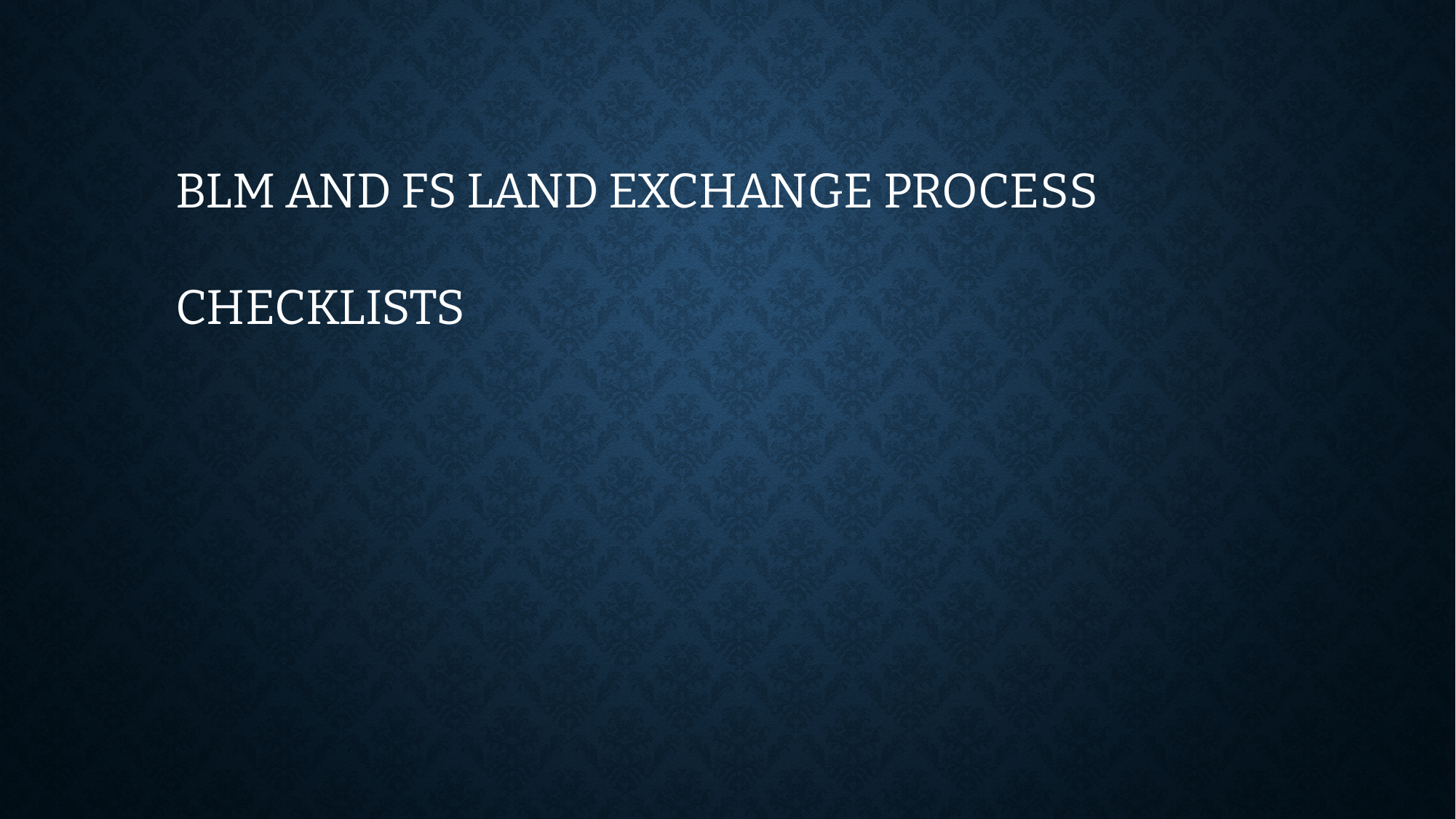

BLM AND FS LAND EXCHANGE PROCESS

CHECKLISTS